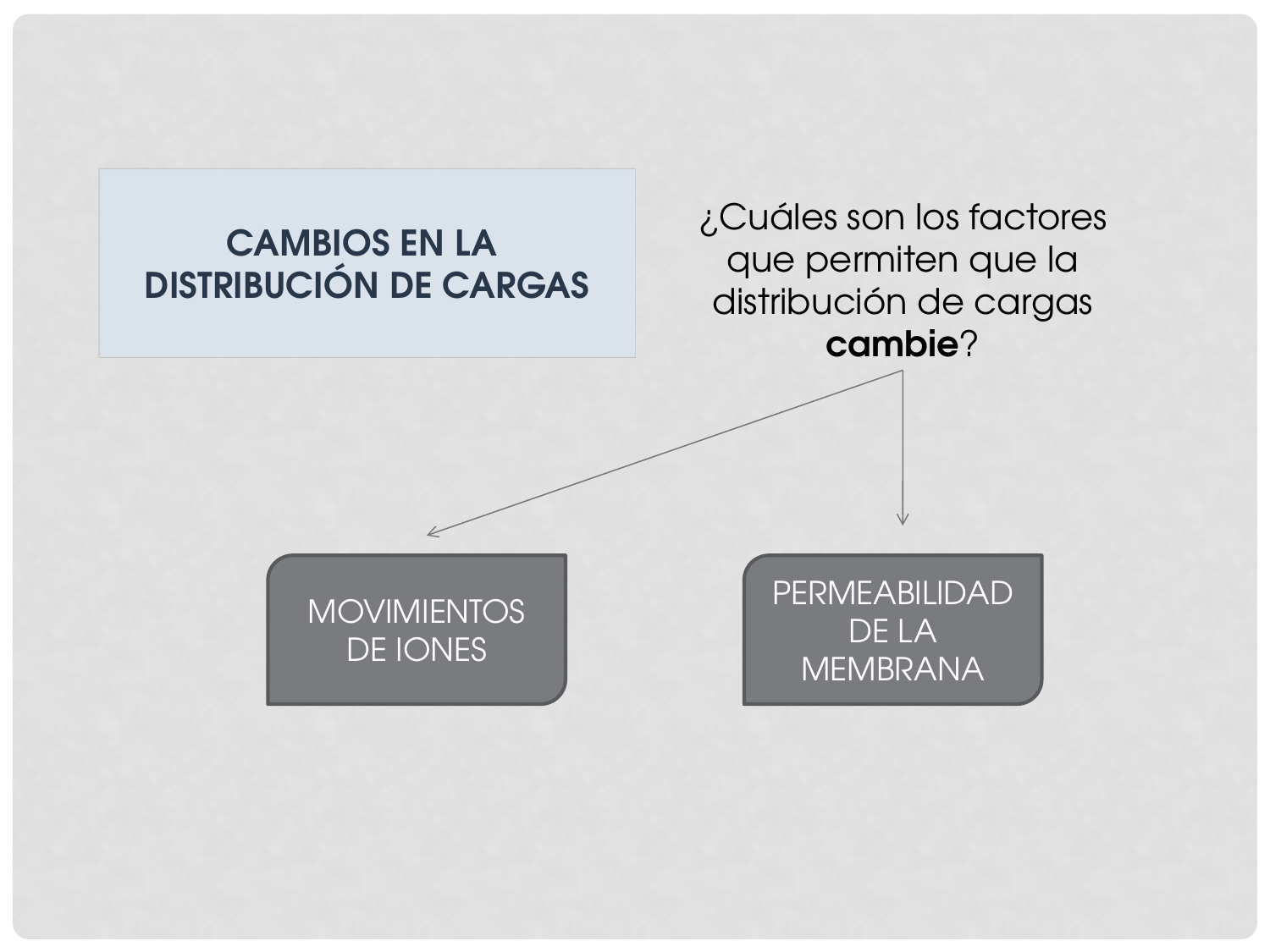

CAMBIOS EN LA
DISTRIBUCIÓN DE CARGAS
¿Cuáles son los factores que permiten que la distribución de cargas cambie?
MOVIMIENTOS DE IONES
PERMEABILIDAD DE LA MEMBRANA